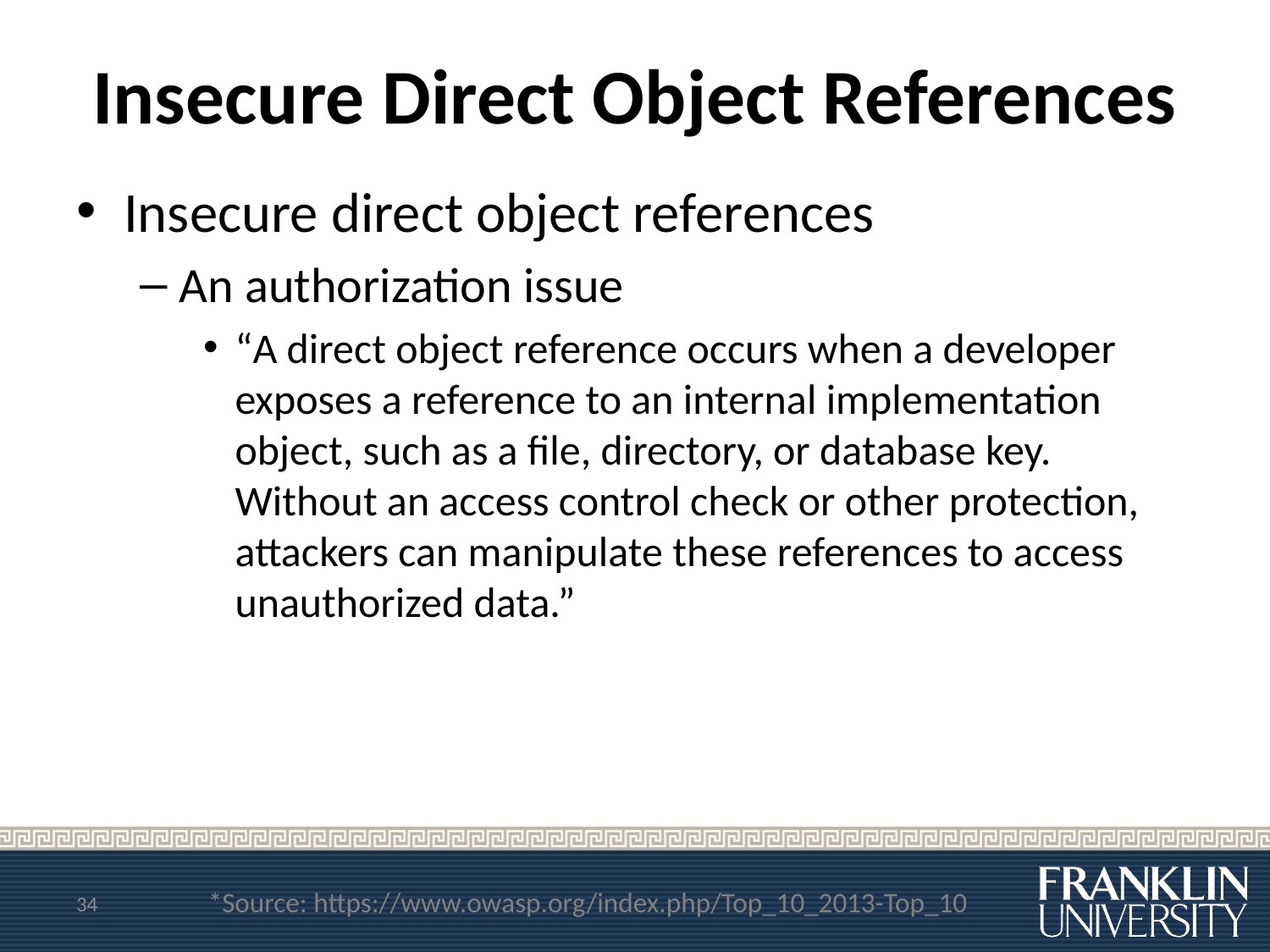

# Insecure Direct Object References
Insecure direct object references
An authorization issue
“A direct object reference occurs when a developer exposes a reference to an internal implementation object, such as a file, directory, or database key. Without an access control check or other protection, attackers can manipulate these references to access unauthorized data.”
34
*Source: https://www.owasp.org/index.php/Top_10_2013-Top_10